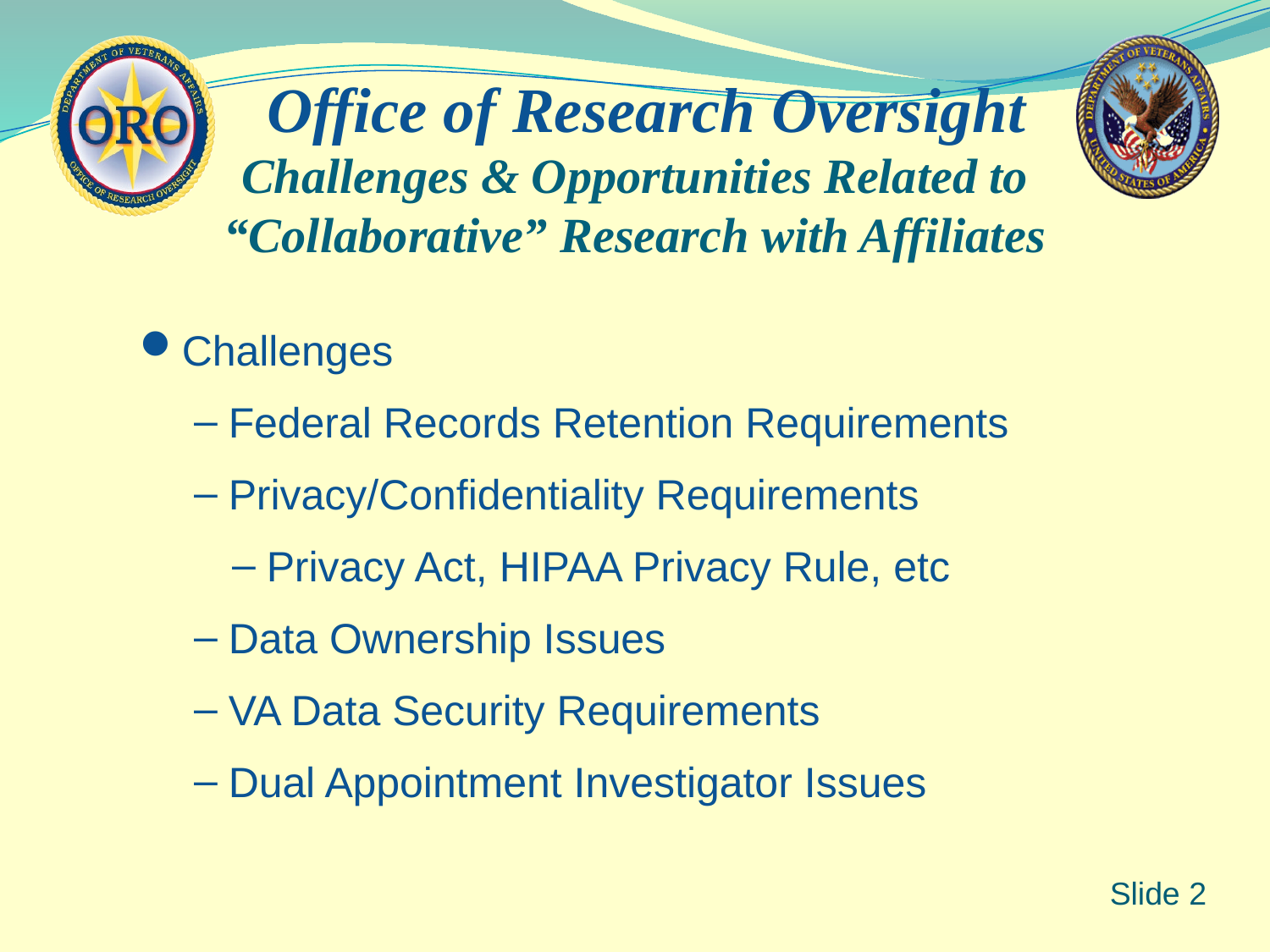

Challenges & Opportunities Related to “Collaborative” Research with Affiliates
Challenges
Federal Records Retention Requirements
Privacy/Confidentiality Requirements
Privacy Act, HIPAA Privacy Rule, etc
Data Ownership Issues
VA Data Security Requirements
Dual Appointment Investigator Issues

 Slide 2